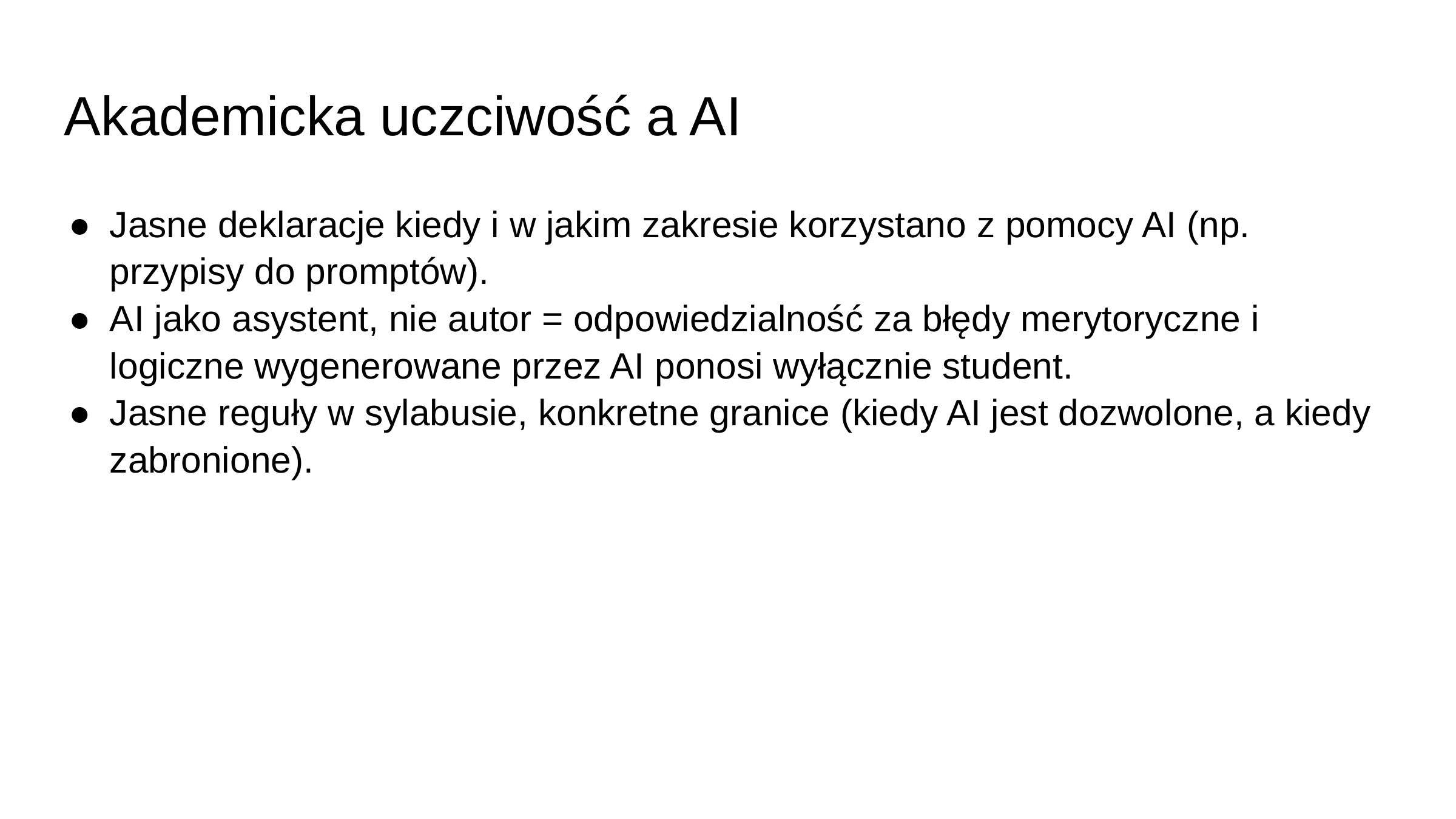

# Akademicka uczciwość a AI
Jasne deklaracje kiedy i w jakim zakresie korzystano z pomocy AI (np. przypisy do promptów).
AI jako asystent, nie autor = odpowiedzialność za błędy merytoryczne i logiczne wygenerowane przez AI ponosi wyłącznie student.
Jasne reguły w sylabusie, konkretne granice (kiedy AI jest dozwolone, a kiedy zabronione).